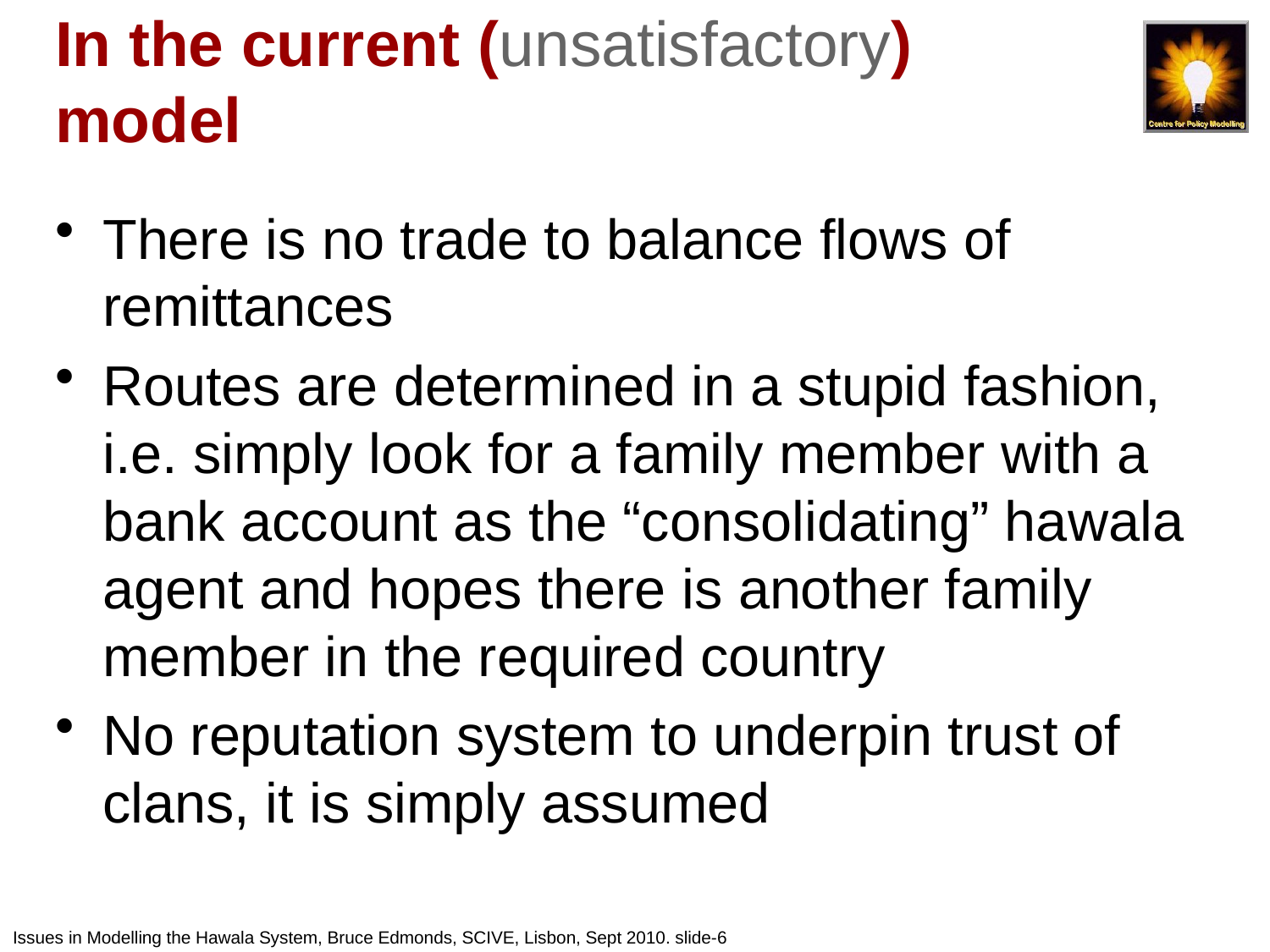

# In the current (unsatisfactory) model
There is no trade to balance flows of remittances
Routes are determined in a stupid fashion, i.e. simply look for a family member with a bank account as the “consolidating” hawala agent and hopes there is another family member in the required country
No reputation system to underpin trust of clans, it is simply assumed

Issues in Modelling the Hawala System, Bruce Edmonds, SCIVE, Lisbon, Sept 2010. slide-6